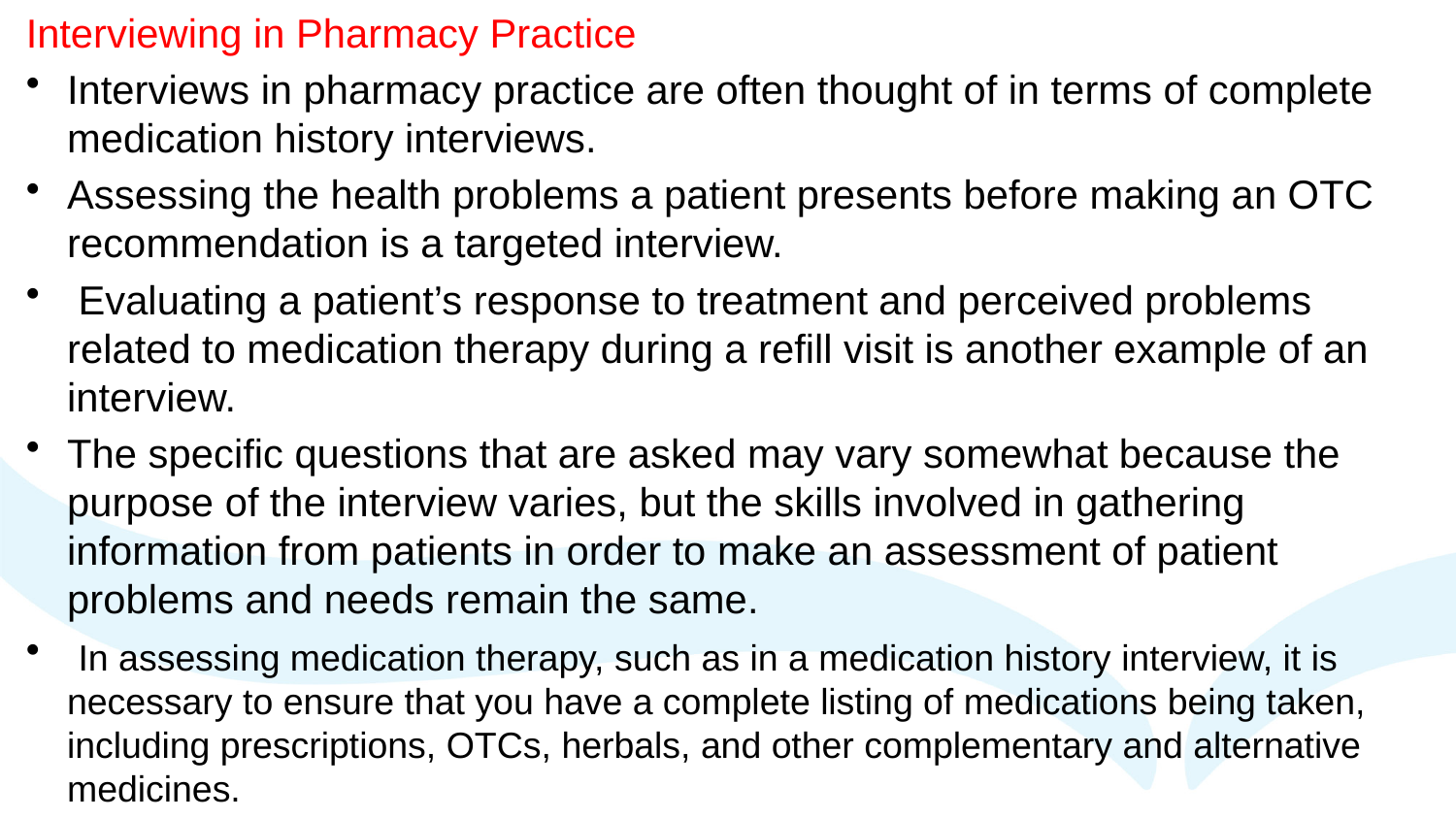

Interviewing in Pharmacy Practice
Interviews in pharmacy practice are often thought of in terms of complete medication history interviews.
Assessing the health problems a patient presents before making an OTC recommendation is a targeted interview.
 Evaluating a patient’s response to treatment and perceived problems related to medication therapy during a refill visit is another example of an interview.
The specific questions that are asked may vary somewhat because the purpose of the interview varies, but the skills involved in gathering information from patients in order to make an assessment of patient problems and needs remain the same.
 In assessing medication therapy, such as in a medication history interview, it is necessary to ensure that you have a complete listing of medications being taken, including prescriptions, OTCs, herbals, and other complementary and alternative medicines.